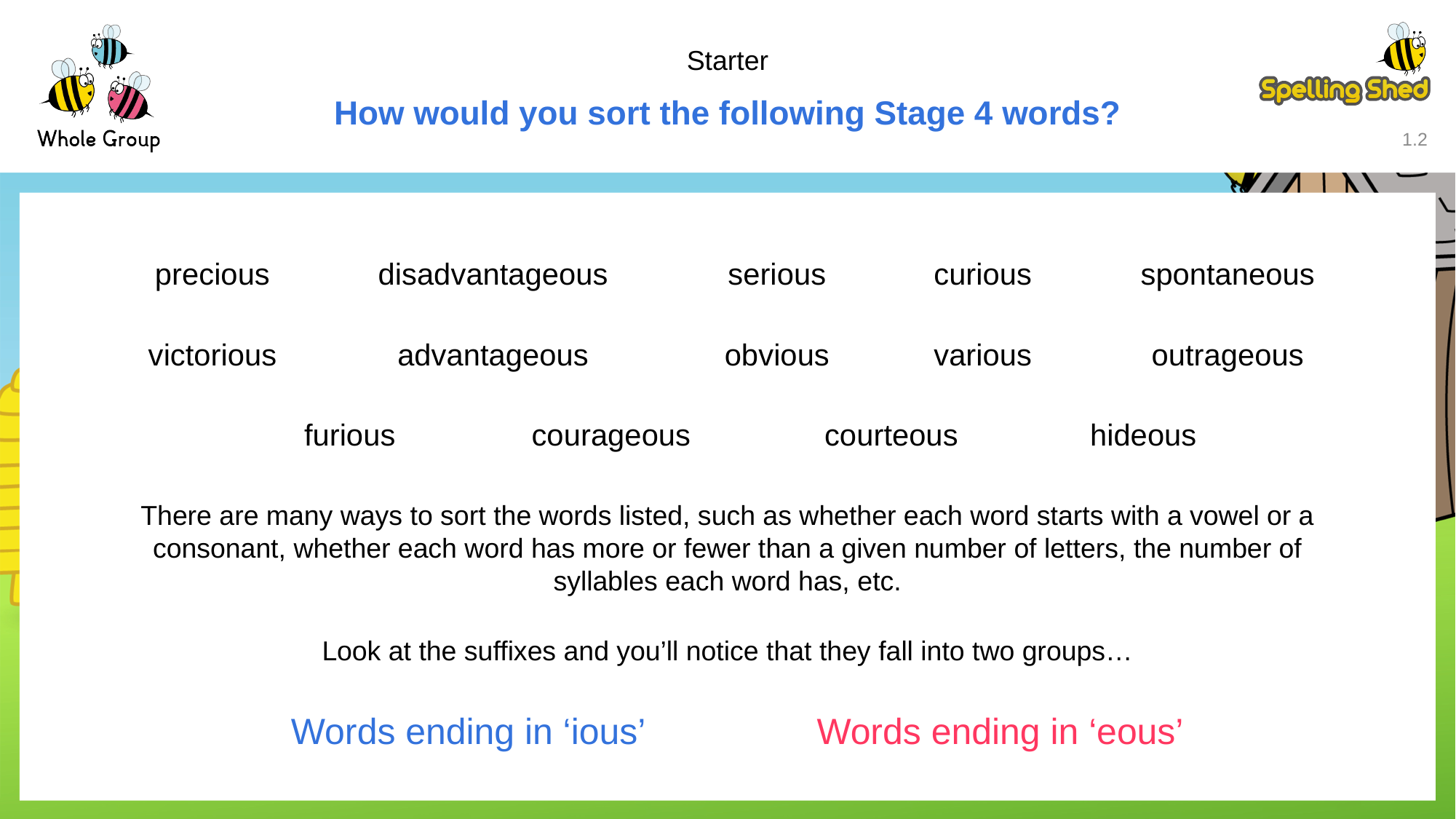

Starter
How would you sort the following Stage 4 words?
1.2
precious
disadvantageous
serious
curious
spontaneous
victorious
advantageous
obvious
various
outrageous
furious
courageous
courteous
hideous
There are many ways to sort the words listed, such as whether each word starts with a vowel or a consonant, whether each word has more or fewer than a given number of letters, the number of syllables each word has, etc.
Look at the suffixes and you’ll notice that they fall into two groups…
Words ending in ‘eous’
Words ending in ‘ious’